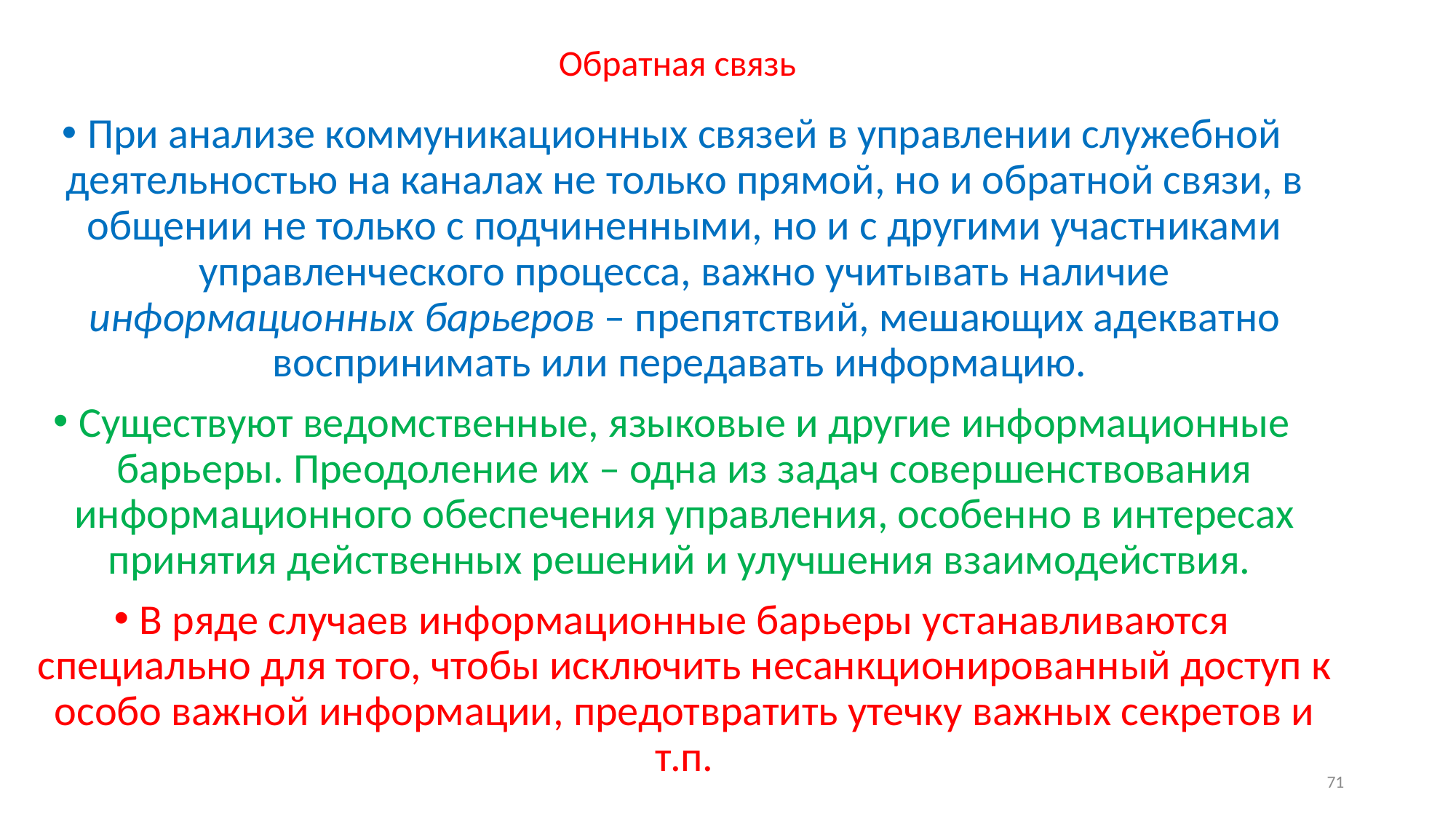

# Обратная связь
При анализе коммуникационных связей в управлении служебной деятельностью на каналах не только прямой, но и обратной связи, в общении не только с подчиненными, но и с другими участниками управленческого процесса, важно учитывать наличие информационных барьеров – препятствий, мешающих адекватно воспринимать или передавать информацию.
Существуют ведомственные, языковые и другие информационные барьеры. Преодоление их – одна из задач совершенствования информационного обеспечения управления, особенно в интересах принятия действенных решений и улучшения взаимодействия.
В ряде случаев информационные барьеры устанавливаются специально для того, чтобы исключить несанкционированный доступ к особо важной информации, предотвратить утечку важных секретов и т.п.
71